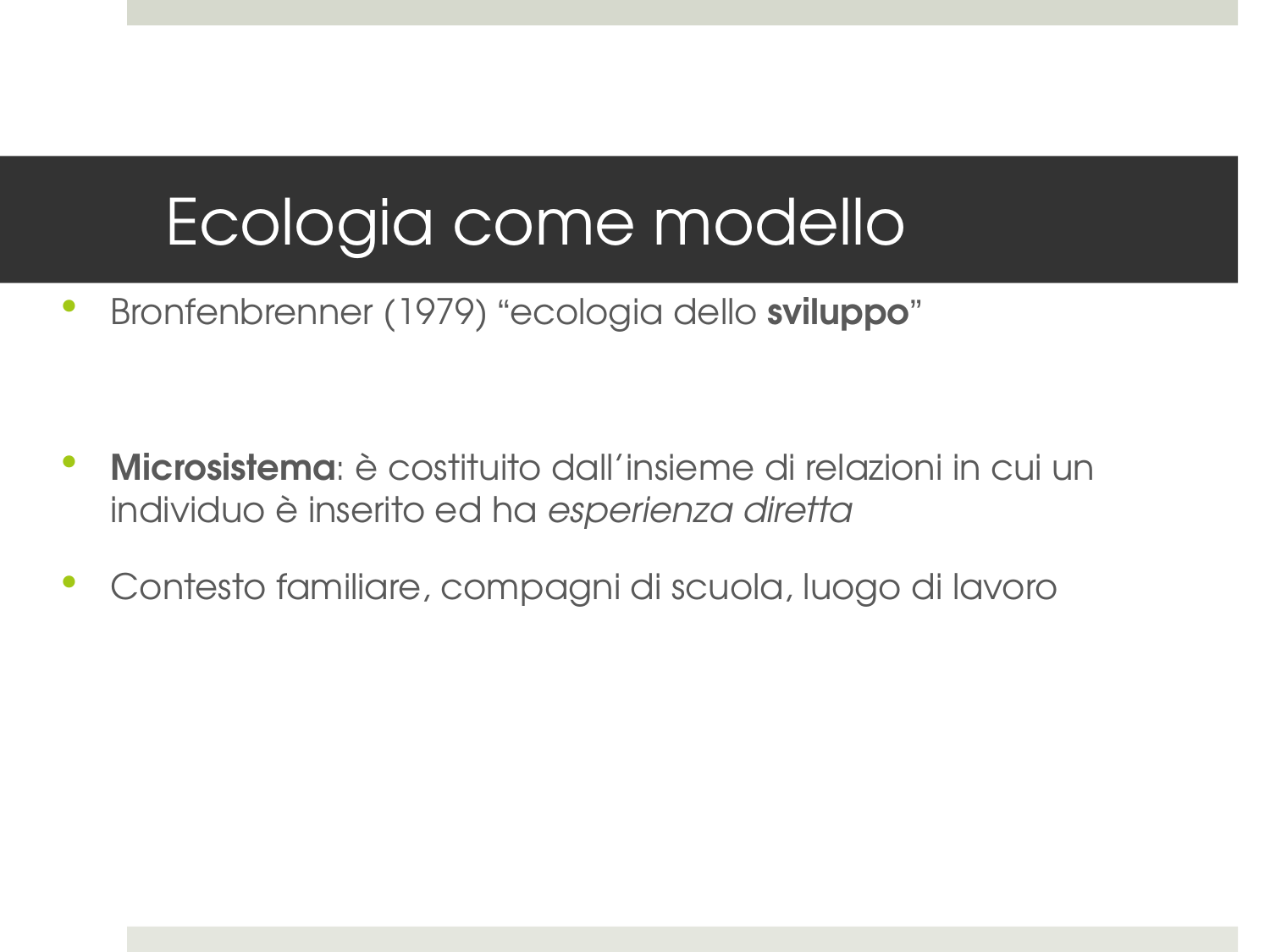

# Ecologia come modello
Bronfenbrenner (1979) “ecologia dello sviluppo”

Microsistema: è costituito dall’insieme di relazioni in cui un individuo è inserito ed ha esperienza diretta
Contesto familiare, compagni di scuola, luogo di lavoro